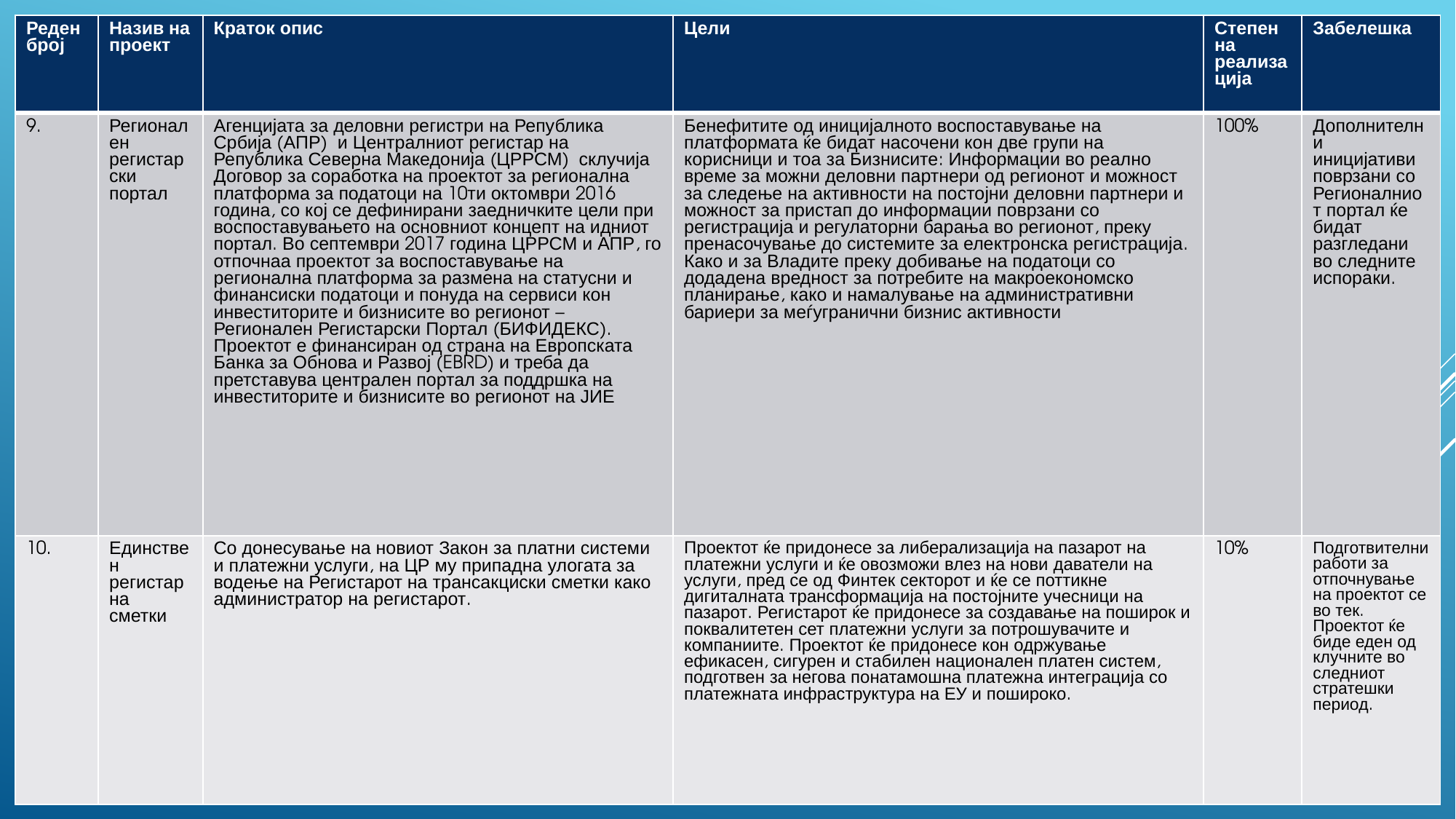

| Реден број | Назив на проект | Краток опис | Цели | Степен на реализација | Забелешка |
| --- | --- | --- | --- | --- | --- |
| 9. | Регионален регистарски портал | Агенцијата за деловни регистри на Република Србија (АПР) и Централниот регистар на Република Северна Македонија (ЦРРСМ) склучија Договор за соработка на проектот за регионална платформа за податоци на 10ти октомври 2016 година, со кој се дефинирани заедничките цели при воспоставувањето на основниот концепт на идниот портал. Во септември 2017 година ЦРРСМ и АПР, го отпочнаа проектот за воспоставување на регионална платформа за размена на статусни и финансиски податоци и понуда на сервиси кон инвеститорите и бизнисите во регионот – Регионален Регистарски Портал (БИФИДЕКС). Проектот е финансиран од страна на Европската Банка за Обнова и Развој (EBRD) и треба да претставува централен портал за поддршка на инвеститорите и бизнисите во регионот на ЈИЕ | Бенефитите од иницијалното воспоставување на платформата ќе бидат насочени кон две групи на корисници и тоа за Бизнисите: Информации во реално време за можни деловни партнери од регионот и можност за следење на активности на постојни деловни партнери и можност за пристап до информации поврзани со регистрација и регулаторни барања во регионот, преку пренасочување до системите за електронска регистрација. Како и за Владите преку добивање на податоци со додадена вредност за потребите на макроекономско планирање, како и намалување на административни бариери за меѓугранични бизнис активности | 100% | Дополнителни иницијативи поврзани со Регионалниот портал ќе бидат разгледани во следните испораки. |
| 10. | Единствен регистар на сметки | Со донесување на новиот Закон за платни системи и платежни услуги, на ЦР му припадна улогата за водење на Регистарот на трансакциски сметки како администратор на регистарот. | Проектот ќе придонесе за либерализација на пазарот на платежни услуги и ќе овозможи влез на нови даватели на услуги, пред се од Финтек секторот и ќе се поттикне дигиталната трансформација на постојните учесници на пазарот. Регистарот ќе придонесе за создавање на поширок и поквалитетен сет платежни услуги за потрошувачите и компаниите. Проектот ќе придонесе кон одржување ефикасен, сигурен и стабилен национален платен систем, подготвен за негова понатамошна платежна интеграција со платежната инфраструктура на ЕУ и пошироко. | 10% | Подготвителни работи за отпочнување на проектот се во тек. Проектот ќе биде еден од клучните во следниот стратешки период. |